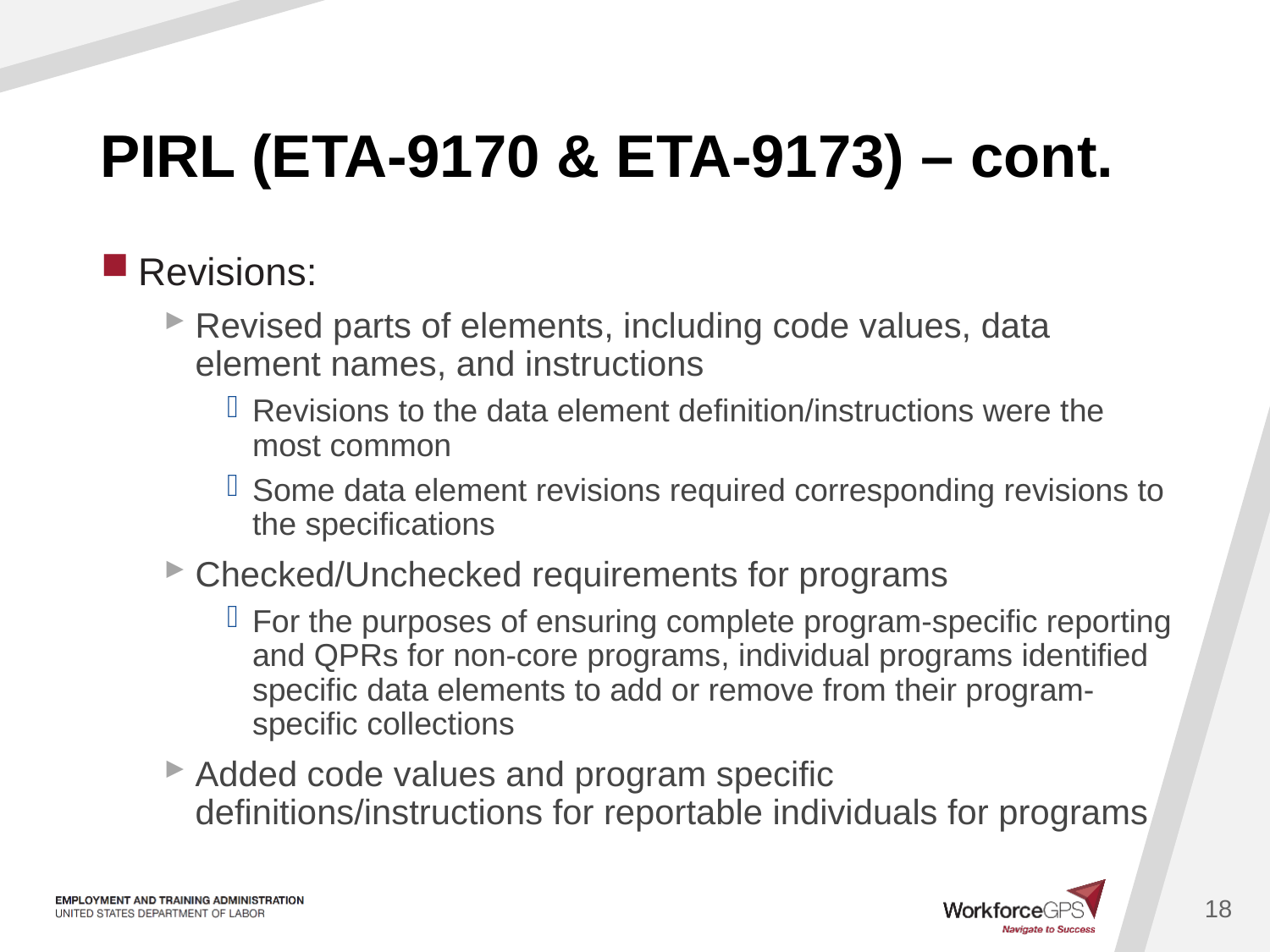

# PIRL (ETA-9170 & ETA-9173) – cont.
Revisions:
Revised parts of elements, including code values, data element names, and instructions
Revisions to the data element definition/instructions were the most common
Some data element revisions required corresponding revisions to the specifications
Checked/Unchecked requirements for programs
For the purposes of ensuring complete program-specific reporting and QPRs for non-core programs, individual programs identified specific data elements to add or remove from their program-specific collections
Added code values and program specific definitions/instructions for reportable individuals for programs
18